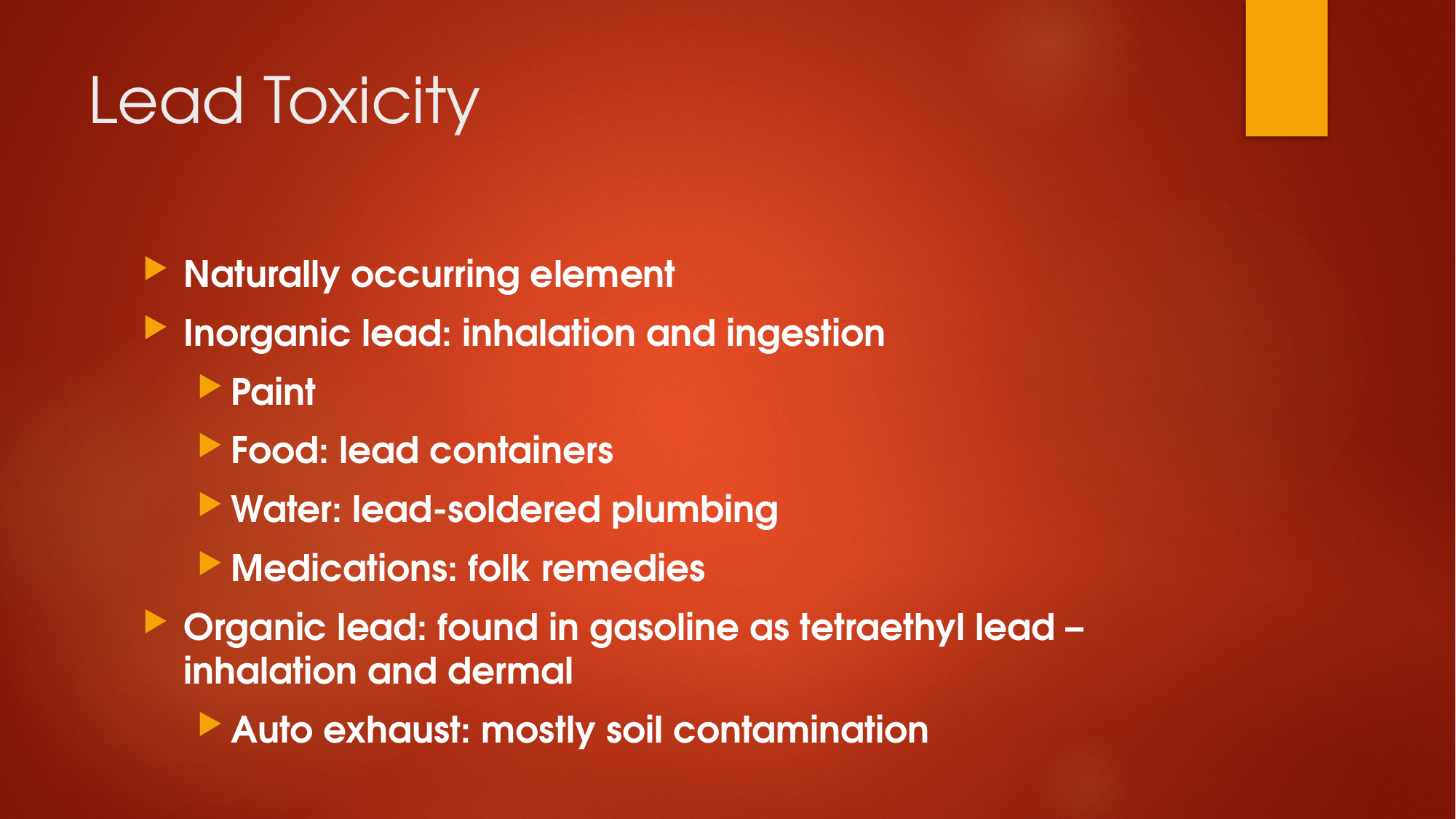

# Lead Toxicity
Naturally occurring element
Inorganic lead: inhalation and ingestion
Paint
Food: lead containers
Water: lead-soldered plumbing
Medications: folk remedies
Organic lead: found in gasoline as tetraethyl lead – inhalation and dermal
Auto exhaust: mostly soil contamination